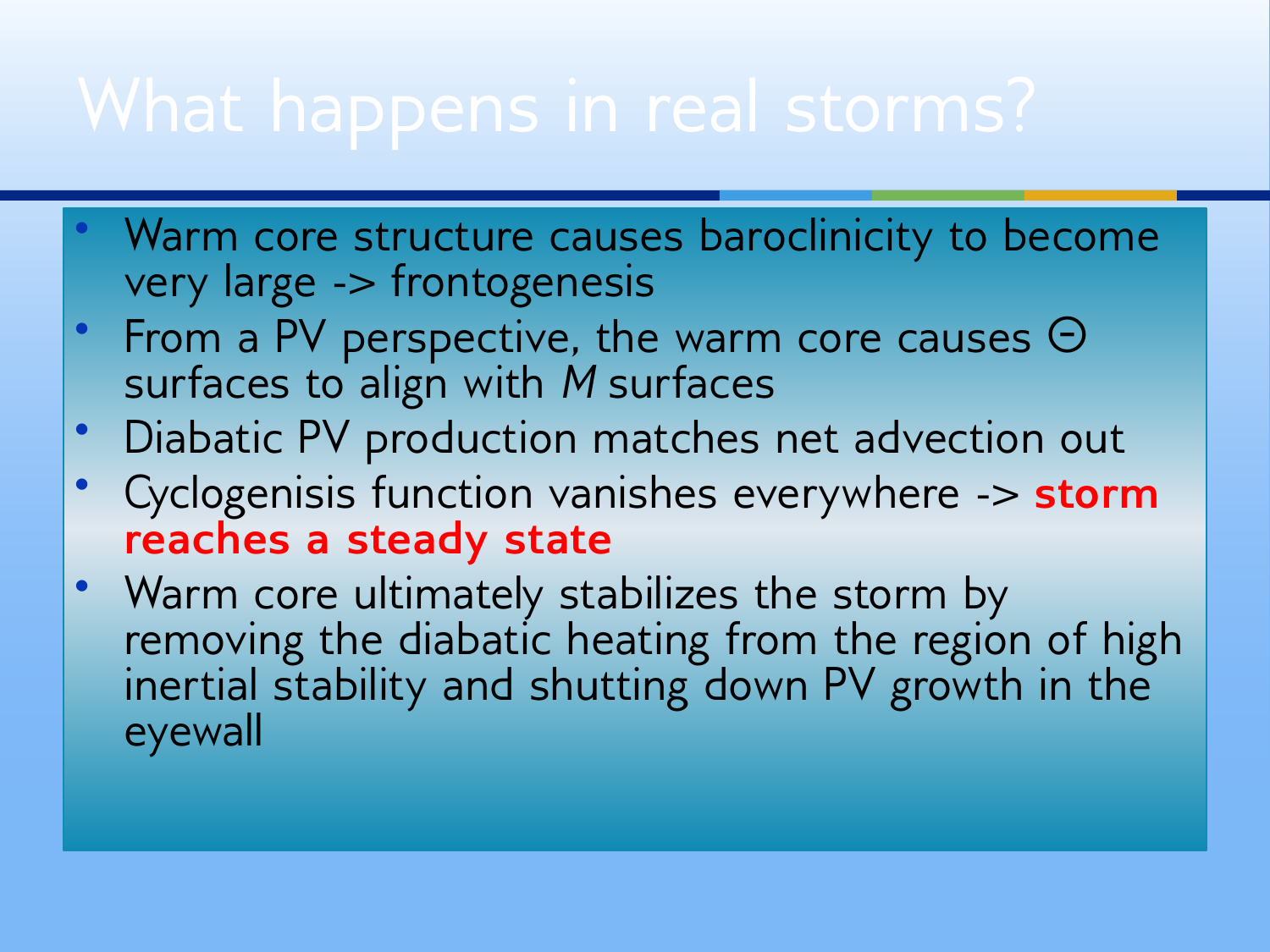

# What happens in real storms?
Warm core structure causes baroclinicity to become very large -> frontogenesis
From a PV perspective, the warm core causes Θ surfaces to align with M surfaces
Diabatic PV production matches net advection out
Cyclogenisis function vanishes everywhere -> storm reaches a steady state
Warm core ultimately stabilizes the storm by removing the diabatic heating from the region of high inertial stability and shutting down PV growth in the eyewall